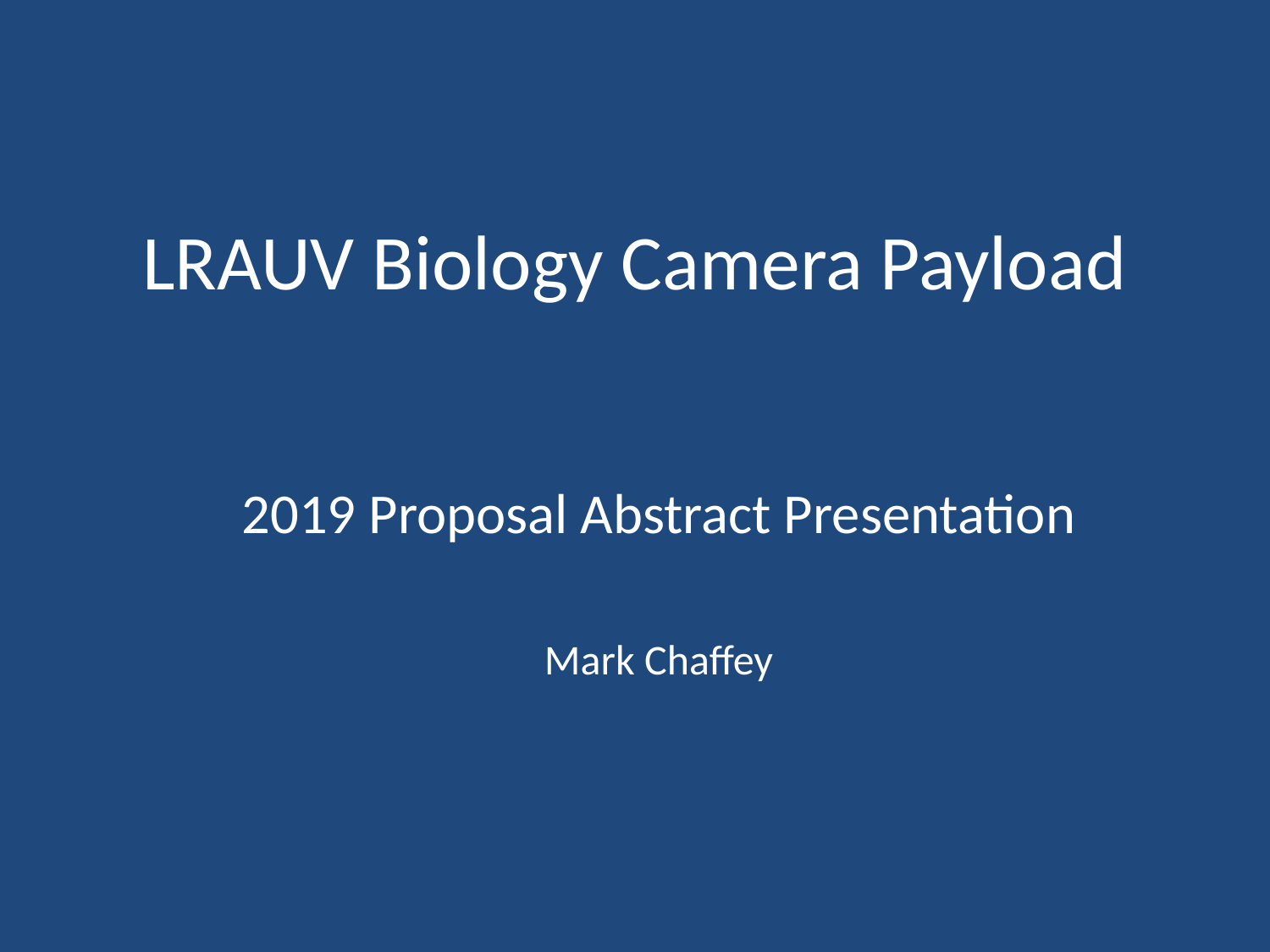

# LRAUV Biology Camera Payload
2019 Proposal Abstract Presentation

Mark Chaffey